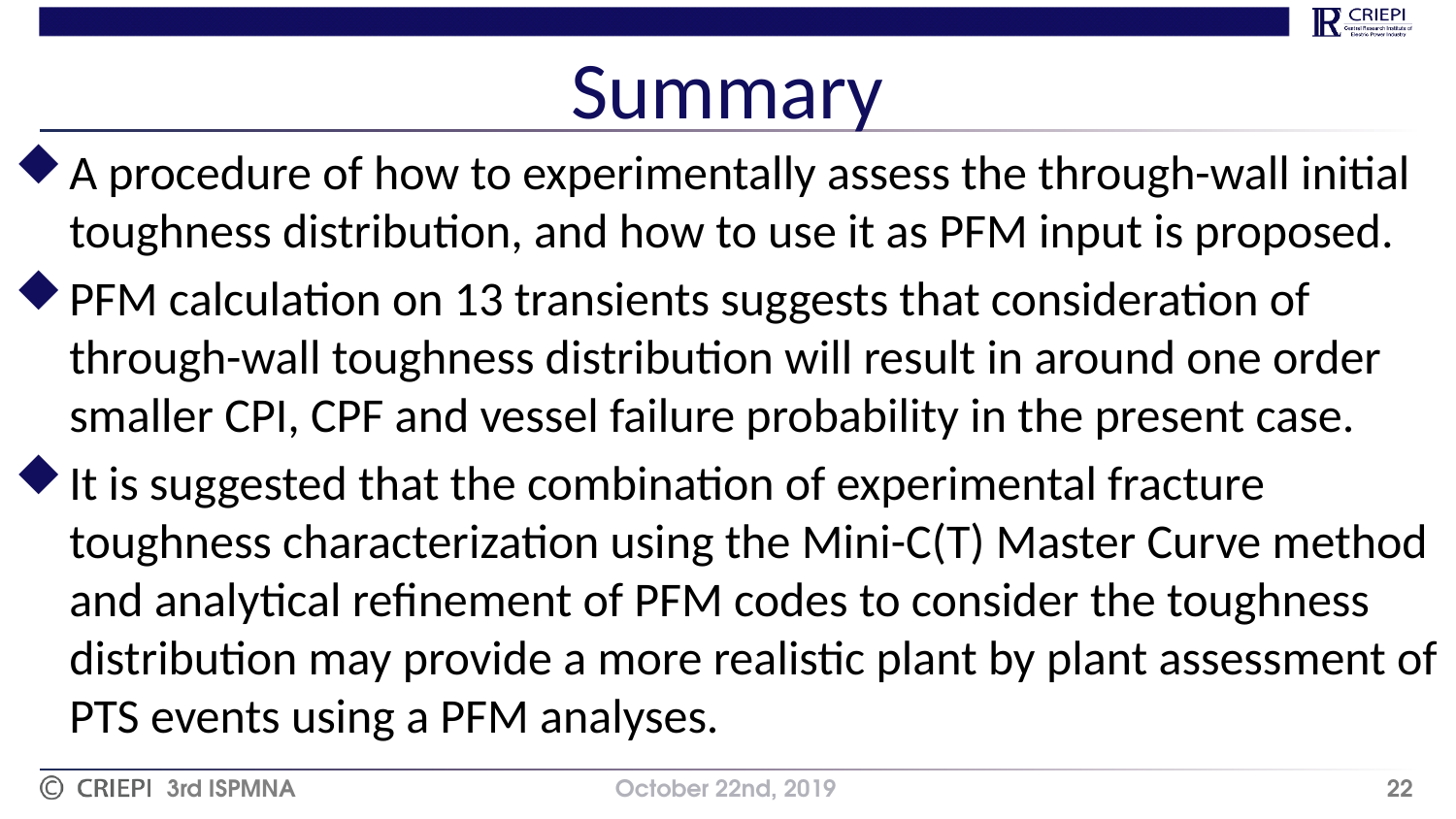

# Summary
A procedure of how to experimentally assess the through-wall initial toughness distribution, and how to use it as PFM input is proposed.
PFM calculation on 13 transients suggests that consideration of through-wall toughness distribution will result in around one order smaller CPI, CPF and vessel failure probability in the present case.
It is suggested that the combination of experimental fracture toughness characterization using the Mini-C(T) Master Curve method and analytical refinement of PFM codes to consider the toughness distribution may provide a more realistic plant by plant assessment of PTS events using a PFM analyses.
22
October 22nd, 2019
3rd ISPMNA